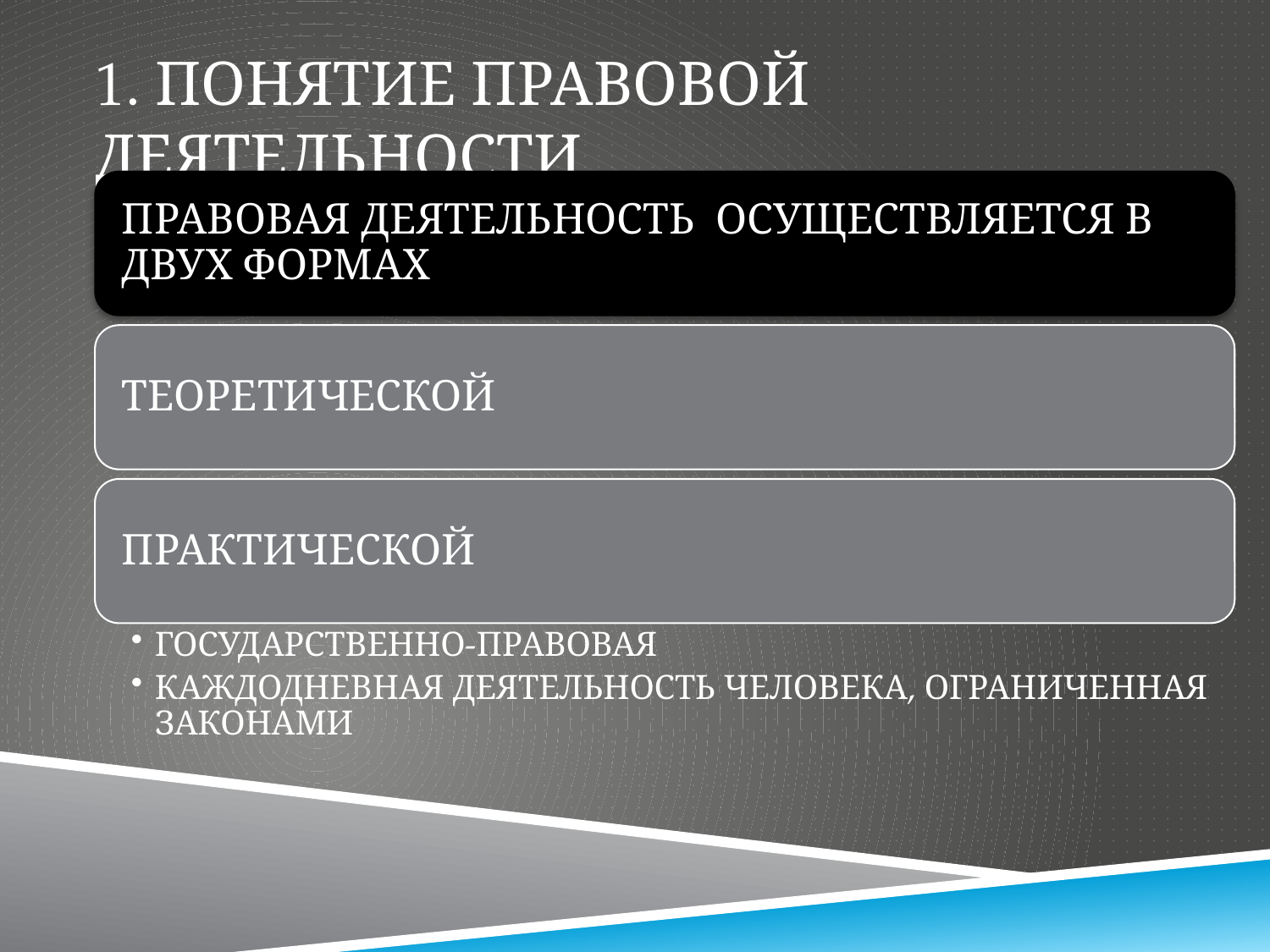

# 1. Понятие правовой деятельности
ПРАВОВАЯ ДЕЯТЕЛЬНОСТЬ  ОСУЩЕСТВЛЯЕТСЯ В ДВУХ ФОРМАХ
ТЕОРЕТИЧЕСКОЙ
ПРАКТИЧЕСКОЙ
ГОСУДАРСТВЕННО-ПРАВОВАЯ
КАЖДОДНЕВНАЯ ДЕЯТЕЛЬНОСТЬ ЧЕЛОВЕКА, ОГРАНИЧЕННАЯ ЗАКОНАМИ